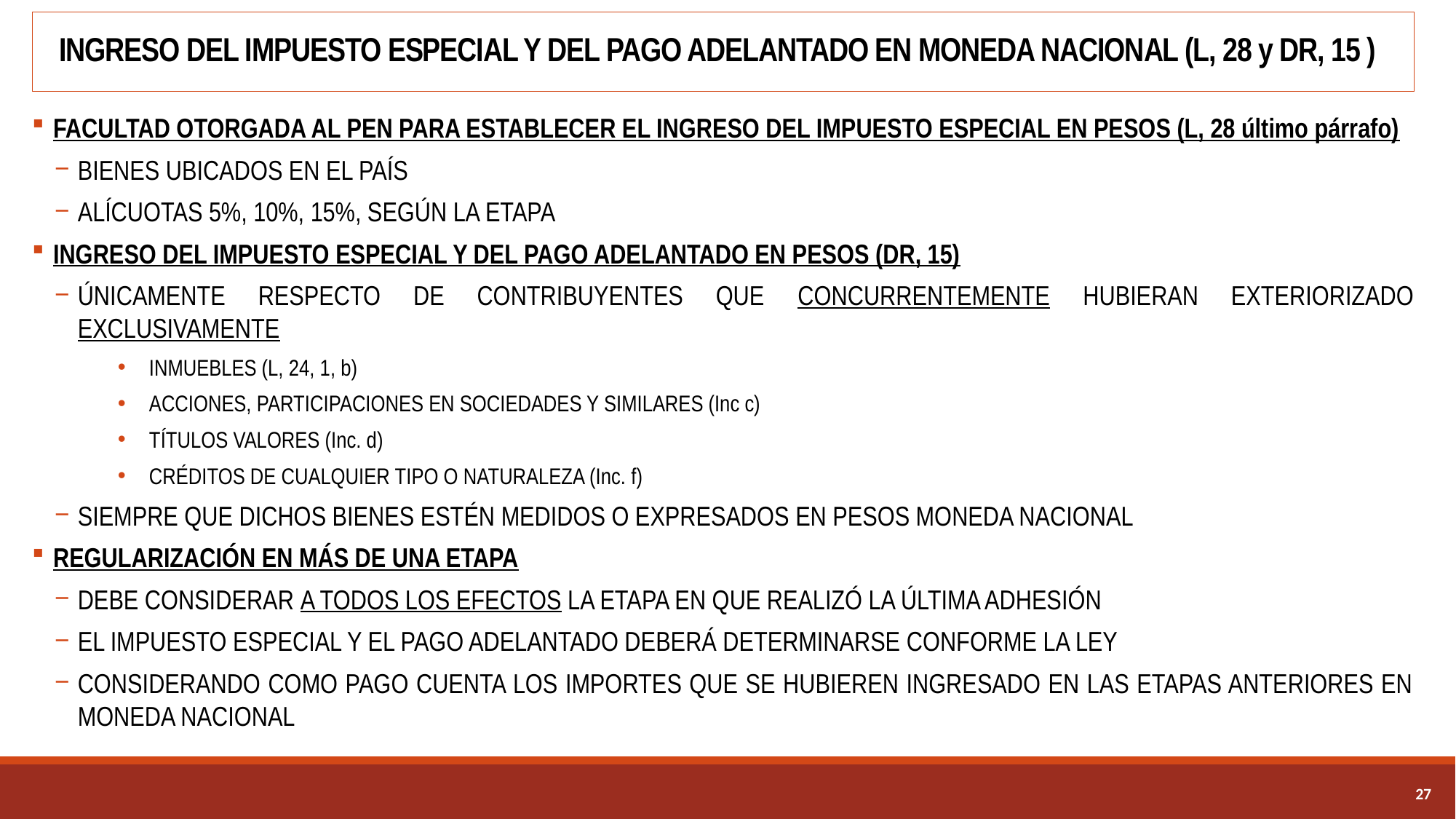

# INGRESO DEL IMPUESTO ESPECIAL Y DEL PAGO ADELANTADO EN MONEDA NACIONAL (L, 28 y DR, 15 )
FACULTAD OTORGADA AL PEN PARA ESTABLECER EL INGRESO DEL IMPUESTO ESPECIAL EN PESOS (L, 28 último párrafo)
BIENES UBICADOS EN EL PAÍS
ALÍCUOTAS 5%, 10%, 15%, SEGÚN LA ETAPA
INGRESO DEL IMPUESTO ESPECIAL Y DEL PAGO ADELANTADO EN PESOS (DR, 15)
ÚNICAMENTE RESPECTO DE CONTRIBUYENTES QUE CONCURRENTEMENTE HUBIERAN EXTERIORIZADO EXCLUSIVAMENTE
INMUEBLES (L, 24, 1, b)
ACCIONES, PARTICIPACIONES EN SOCIEDADES Y SIMILARES (Inc c)
TÍTULOS VALORES (Inc. d)
CRÉDITOS DE CUALQUIER TIPO O NATURALEZA (Inc. f)
SIEMPRE QUE DICHOS BIENES ESTÉN MEDIDOS O EXPRESADOS EN PESOS MONEDA NACIONAL
REGULARIZACIÓN EN MÁS DE UNA ETAPA
DEBE CONSIDERAR A TODOS LOS EFECTOS LA ETAPA EN QUE REALIZÓ LA ÚLTIMA ADHESIÓN
EL IMPUESTO ESPECIAL Y EL PAGO ADELANTADO DEBERÁ DETERMINARSE CONFORME LA LEY
CONSIDERANDO COMO PAGO CUENTA LOS IMPORTES QUE SE HUBIEREN INGRESADO EN LAS ETAPAS ANTERIORES EN MONEDA NACIONAL
27